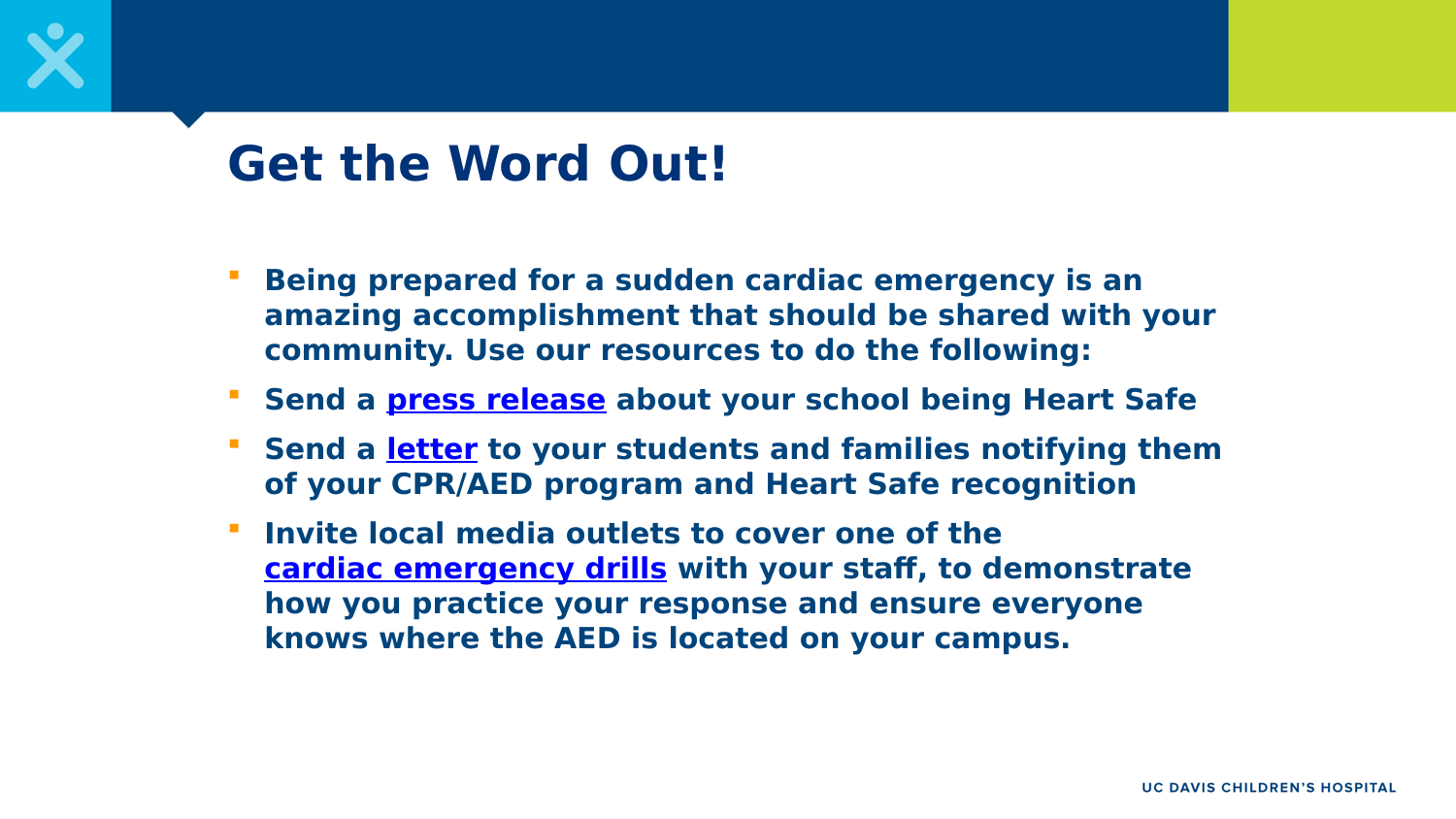

# Get the Word Out!
Being prepared for a sudden cardiac emergency is an amazing accomplishment that should be shared with your community. Use our resources to do the following:
Send a press release about your school being Heart Safe
Send a letter to your students and families notifying them of your CPR/AED program and Heart Safe recognition
Invite local media outlets to cover one of the cardiac emergency drills with your staff, to demonstrate how you practice your response and ensure everyone knows where the AED is located on your campus.